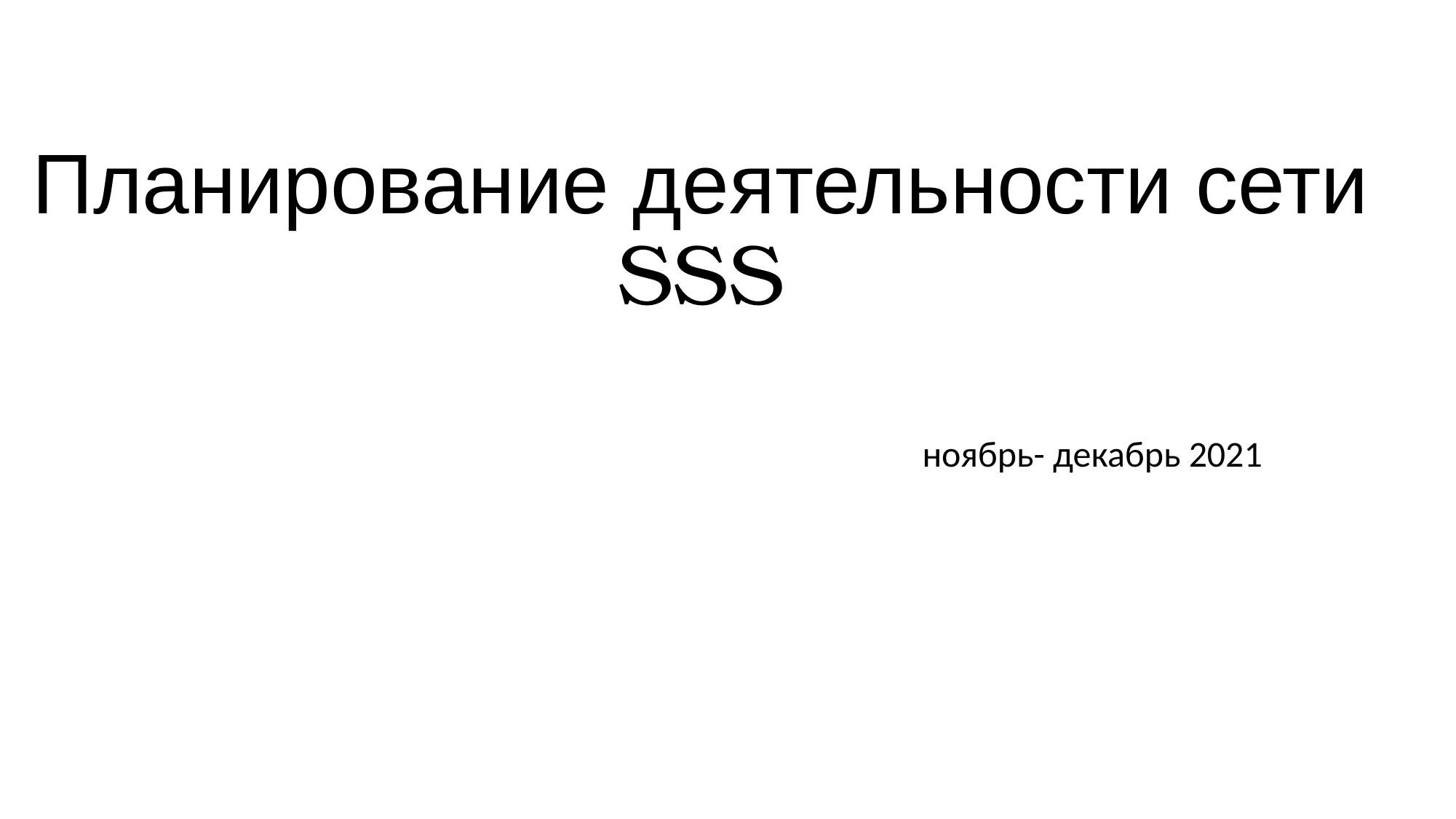

# Планирование деятельности сети SSS
ноябрь- декабрь 2021